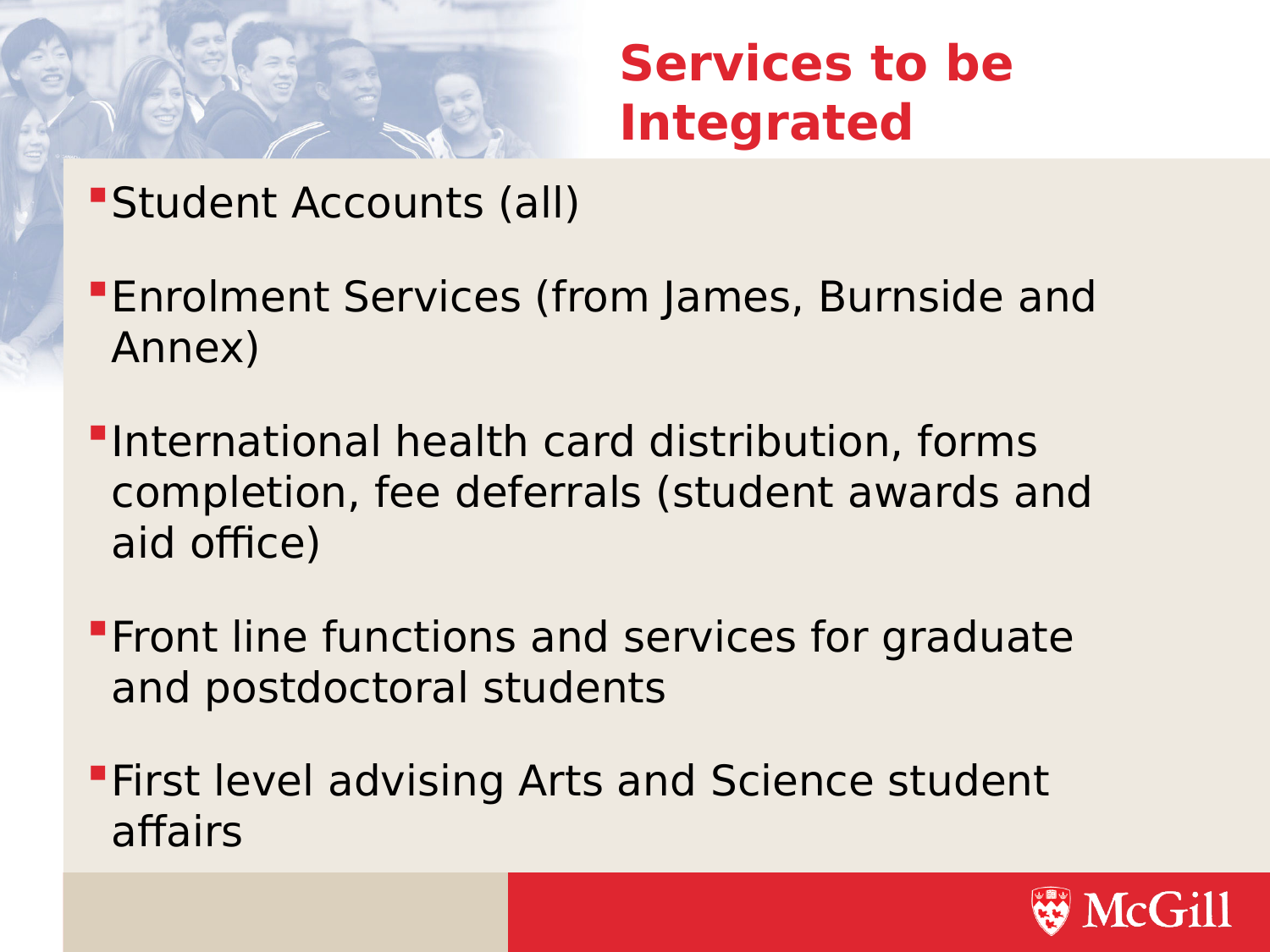

# Services to be Integrated
Student Accounts (all)

Enrolment Services (from James, Burnside and Annex)

International health card distribution, forms completion, fee deferrals (student awards and aid office)

Front line functions and services for graduate and postdoctoral students

First level advising Arts and Science student affairs